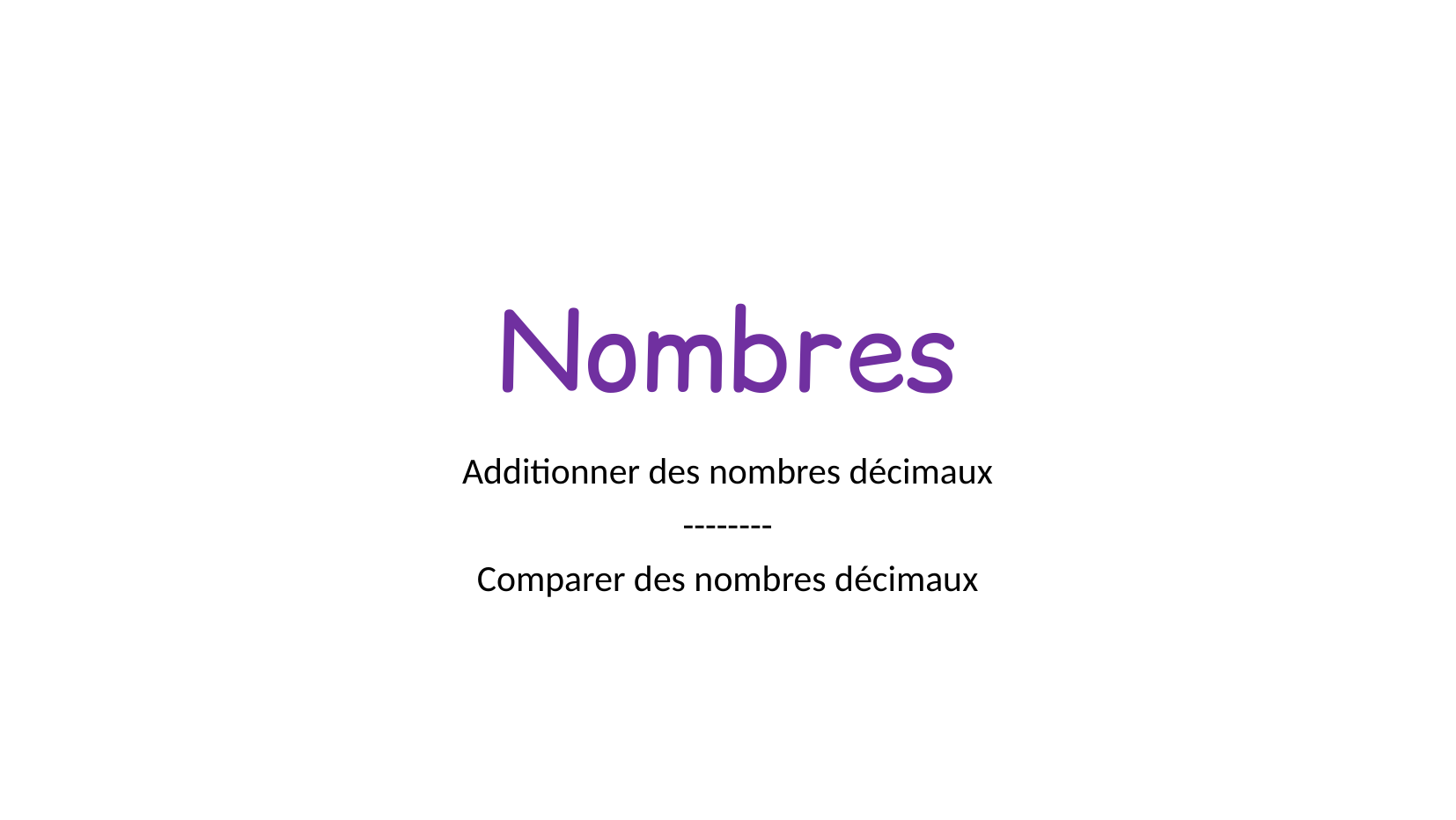

Nombres
Additionner des nombres décimaux
--------
Comparer des nombres décimaux